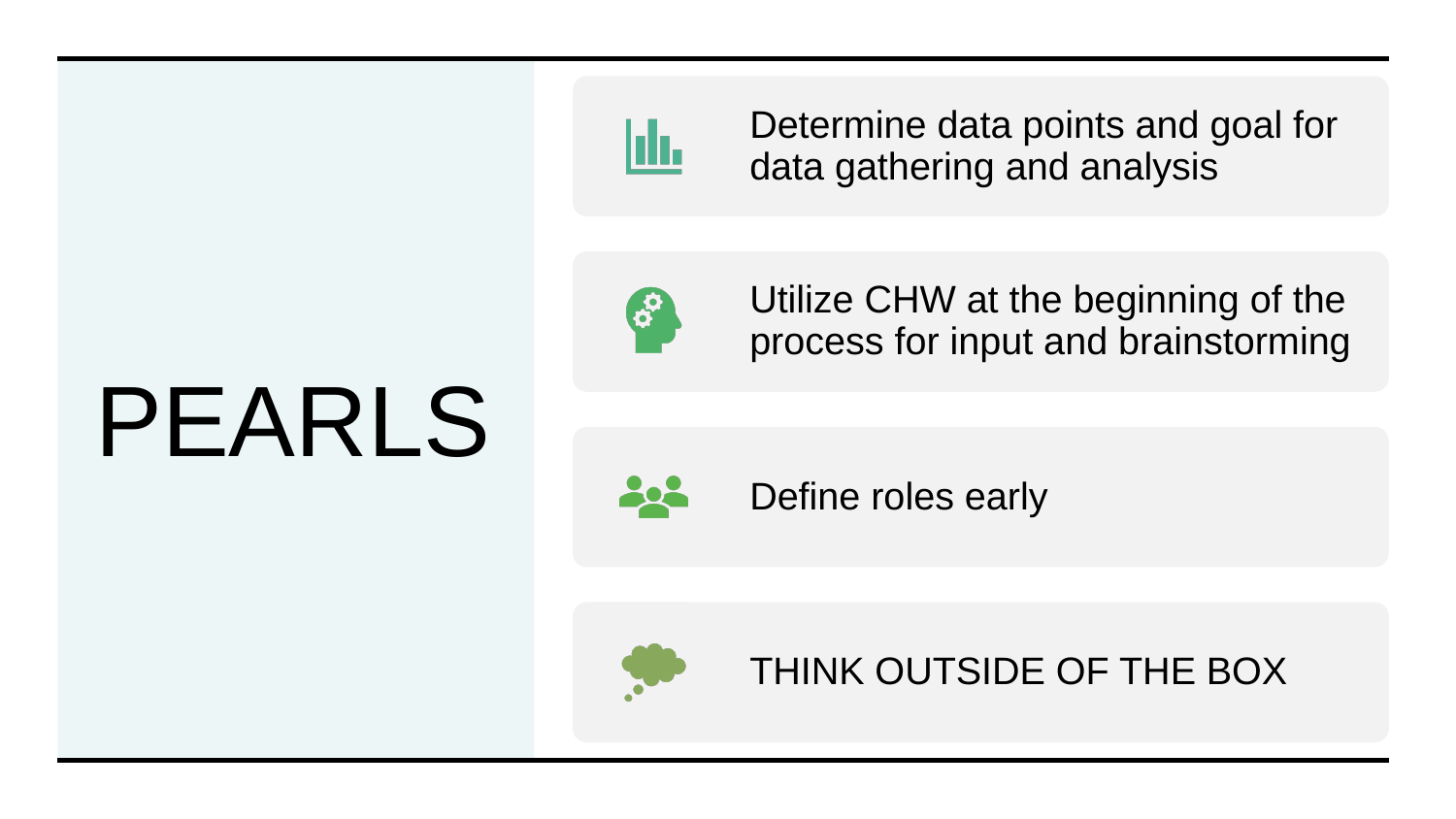

Determine data points and goal for data gathering and analysis

Utilize CHW at the beginning of the process for input and brainstorming

Define roles early

THINK OUTSIDE OF THE BOX

# PEARLS